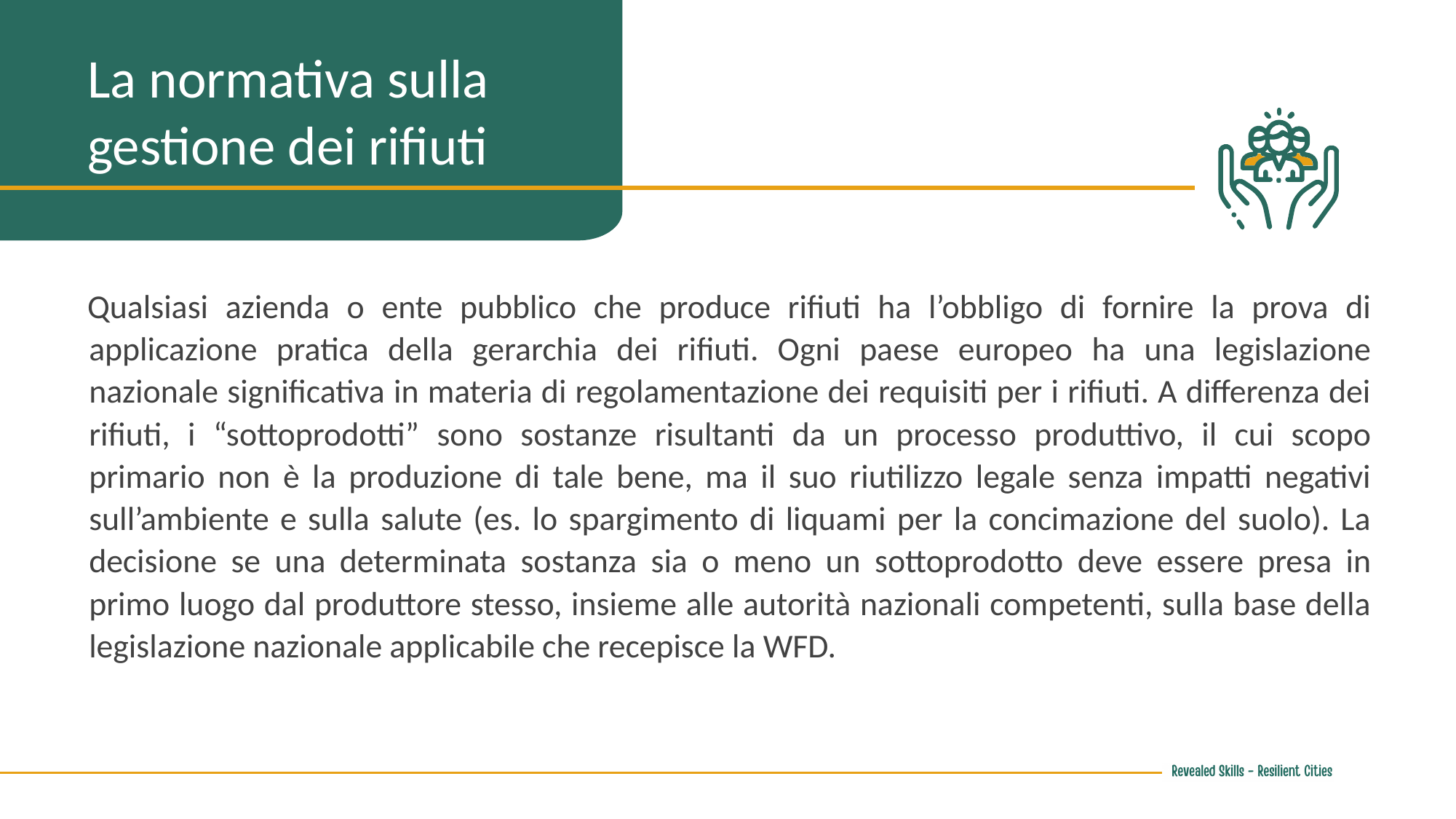

La normativa sulla gestione dei rifiuti

Qualsiasi azienda o ente pubblico che produce rifiuti ha l’obbligo di fornire la prova di applicazione pratica della gerarchia dei rifiuti. Ogni paese europeo ha una legislazione nazionale significativa in materia di regolamentazione dei requisiti per i rifiuti. A differenza dei rifiuti, i “sottoprodotti” sono sostanze risultanti da un processo produttivo, il cui scopo primario non è la produzione di tale bene, ma il suo riutilizzo legale senza impatti negativi sull’ambiente e sulla salute (es. lo spargimento di liquami per la concimazione del suolo). La decisione se una determinata sostanza sia o meno un sottoprodotto deve essere presa in primo luogo dal produttore stesso, insieme alle autorità nazionali competenti, sulla base della legislazione nazionale applicabile che recepisce la WFD.